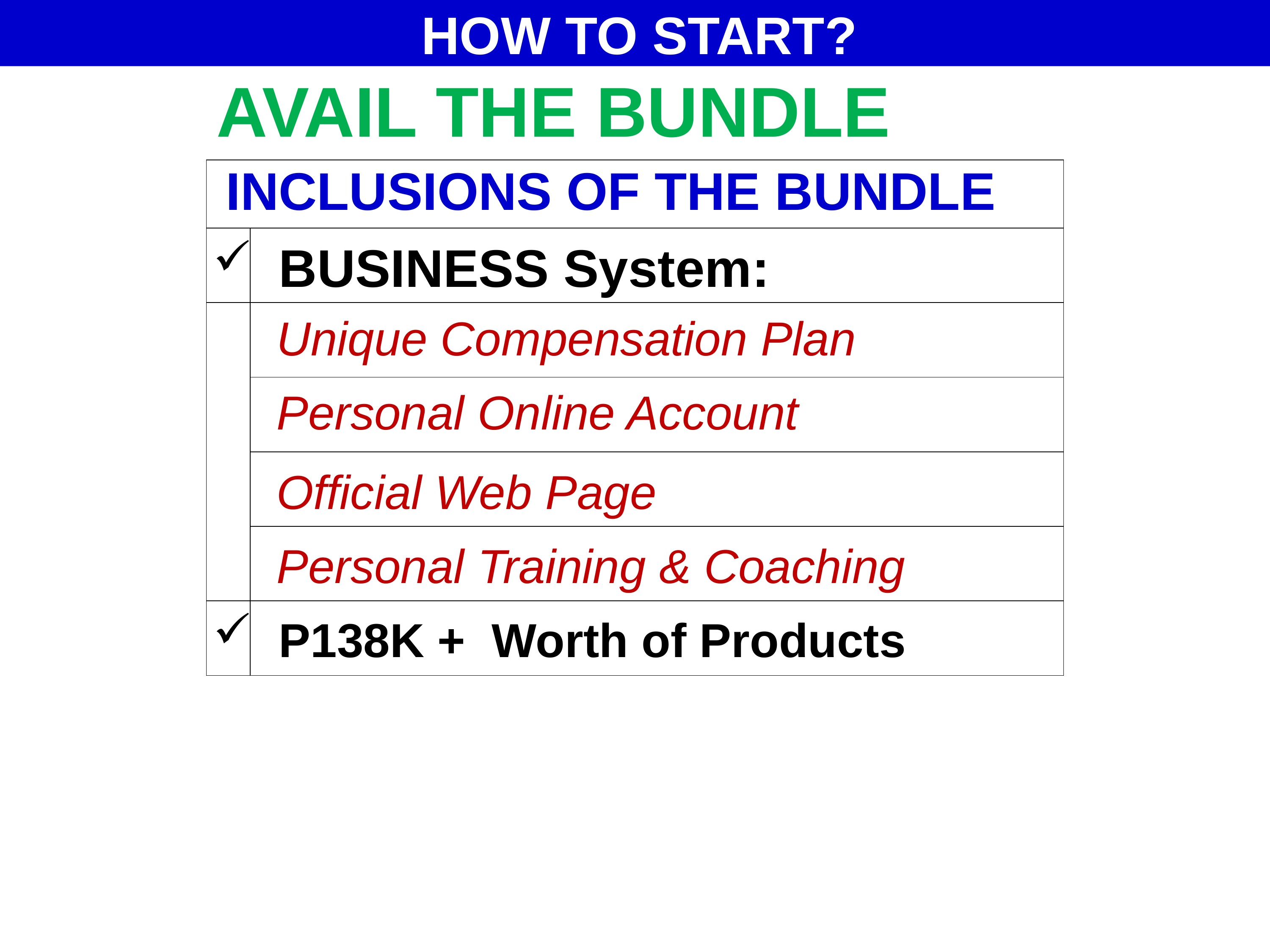

HOW TO START?
 AVAIL THE BUNDLE
| INCLUSIONS OF THE BUNDLE |  |
| --- | --- |
|  |  |
|  |  |
|  |  |
|  |  |
|  |  |
|  |  |
  BUSINESS System:
Unique Compensation Plan
Personal Online Account
Official Web Page
Personal Training & Coaching
  P138K +  Worth of Products